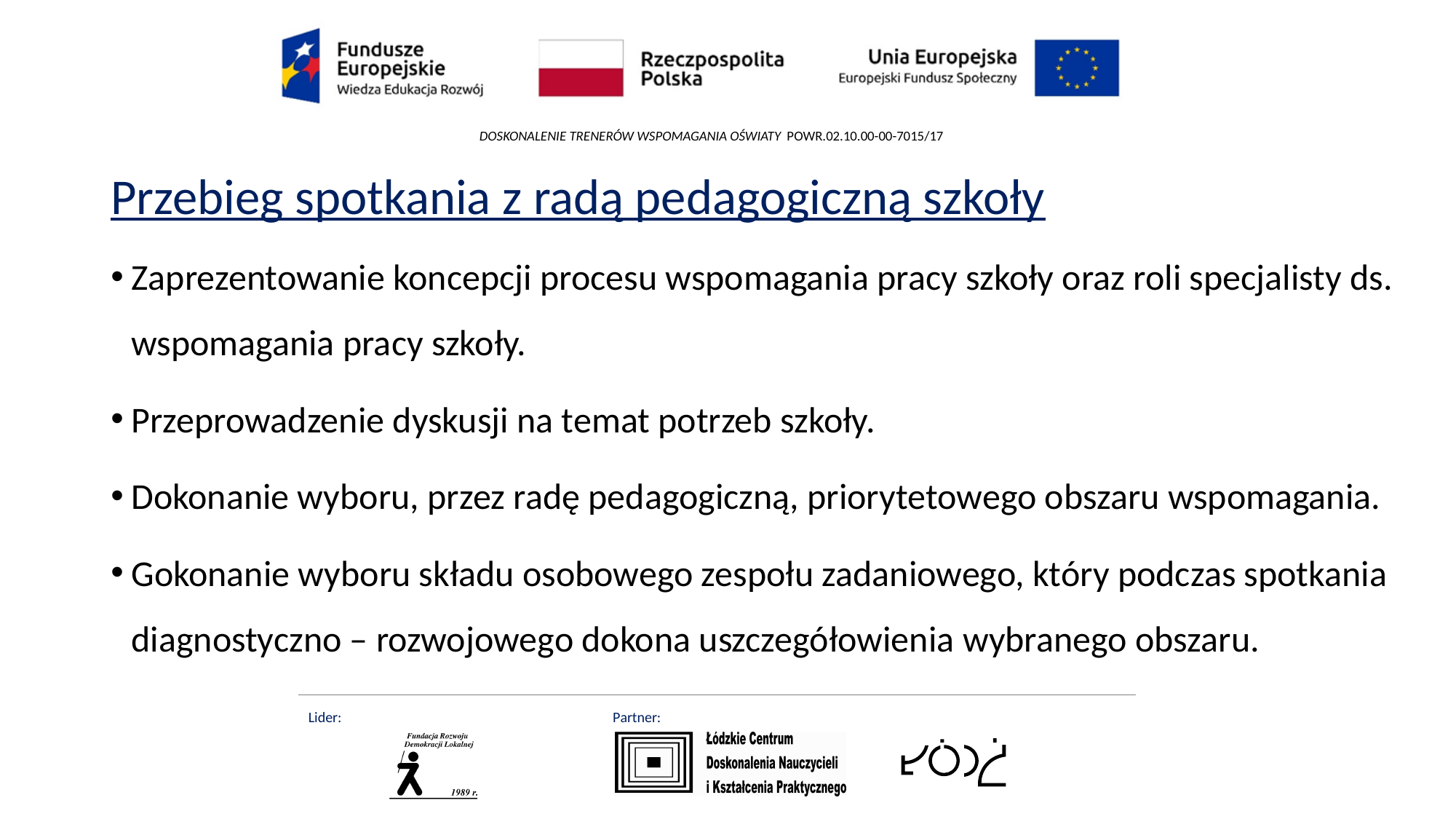

# Przebieg spotkania z radą pedagogiczną szkoły
Zaprezentowanie koncepcji procesu wspomagania pracy szkoły oraz roli specjalisty ds. wspomagania pracy szkoły.
Przeprowadzenie dyskusji na temat potrzeb szkoły.
Dokonanie wyboru, przez radę pedagogiczną, priorytetowego obszaru wspomagania.
Gokonanie wyboru składu osobowego zespołu zadaniowego, który podczas spotkania diagnostyczno – rozwojowego dokona uszczegółowienia wybranego obszaru.